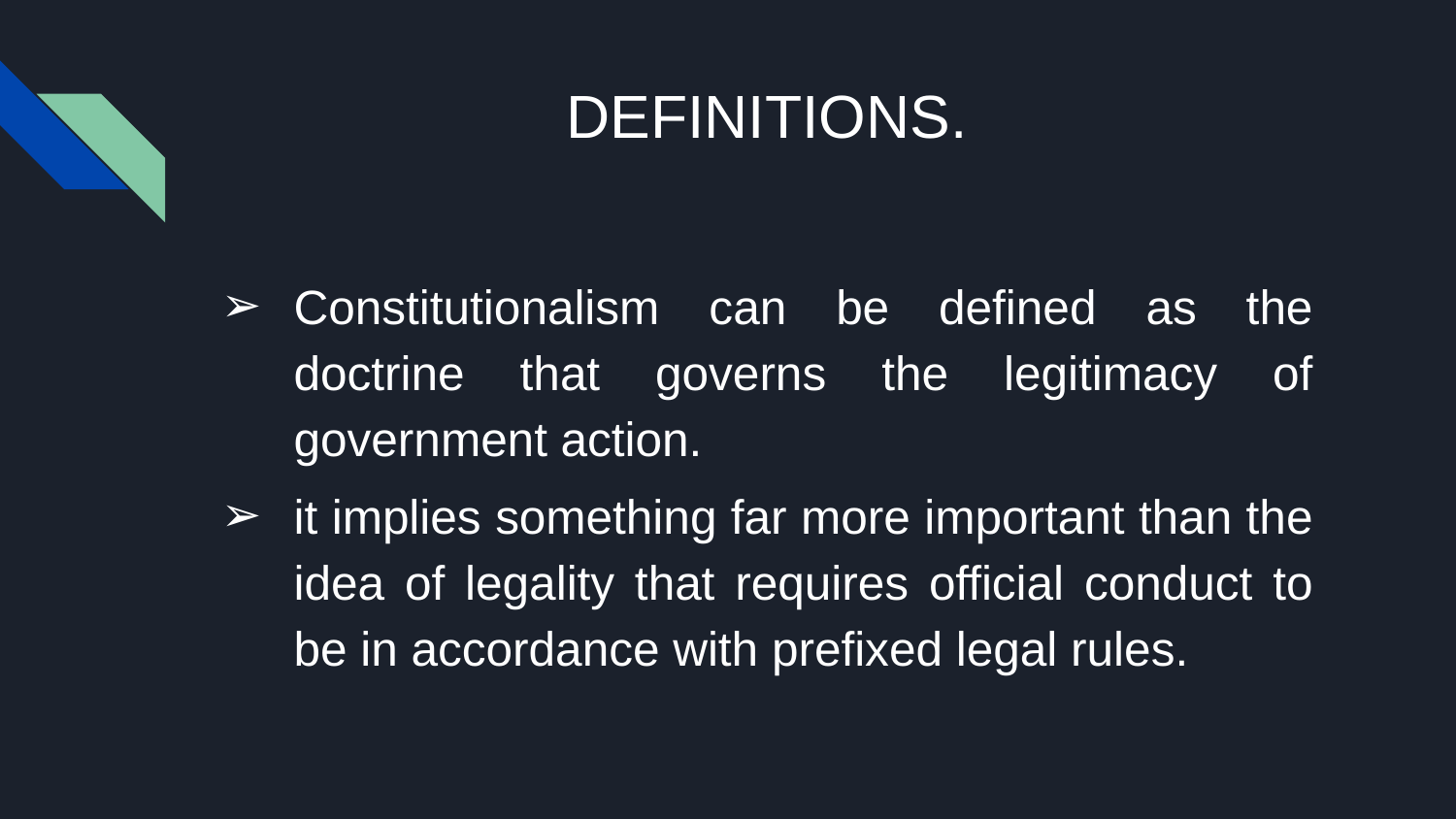

# DEFINITIONS.
Constitutionalism can be defined as the doctrine that governs the legitimacy of government action.
it implies something far more important than the idea of legality that requires official conduct to be in accordance with prefixed legal rules.